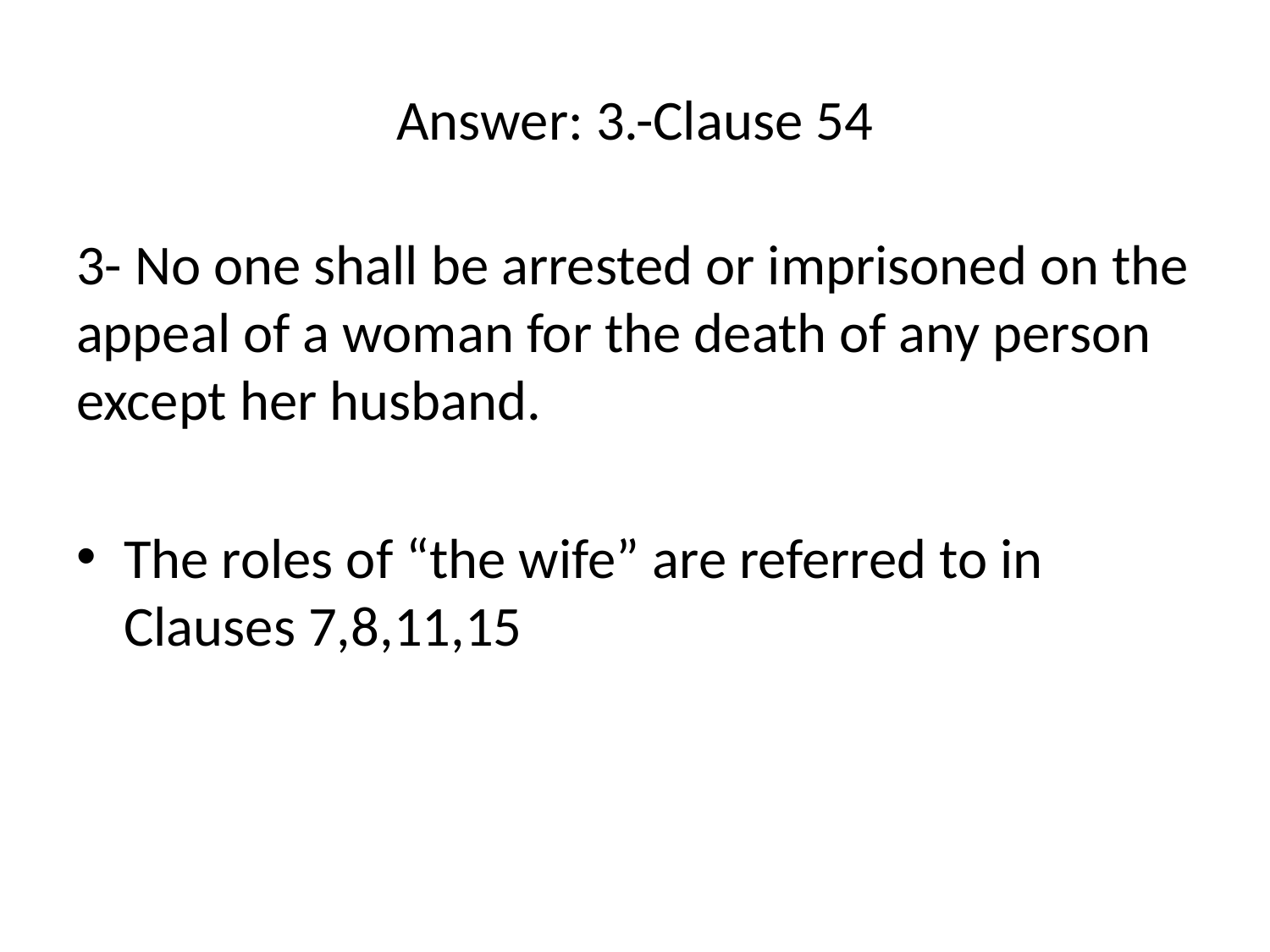

# Answer: 3.-Clause 54
3- No one shall be arrested or imprisoned on the appeal of a woman for the death of any person except her husband.

The roles of “the wife” are referred to in Clauses 7,8,11,15